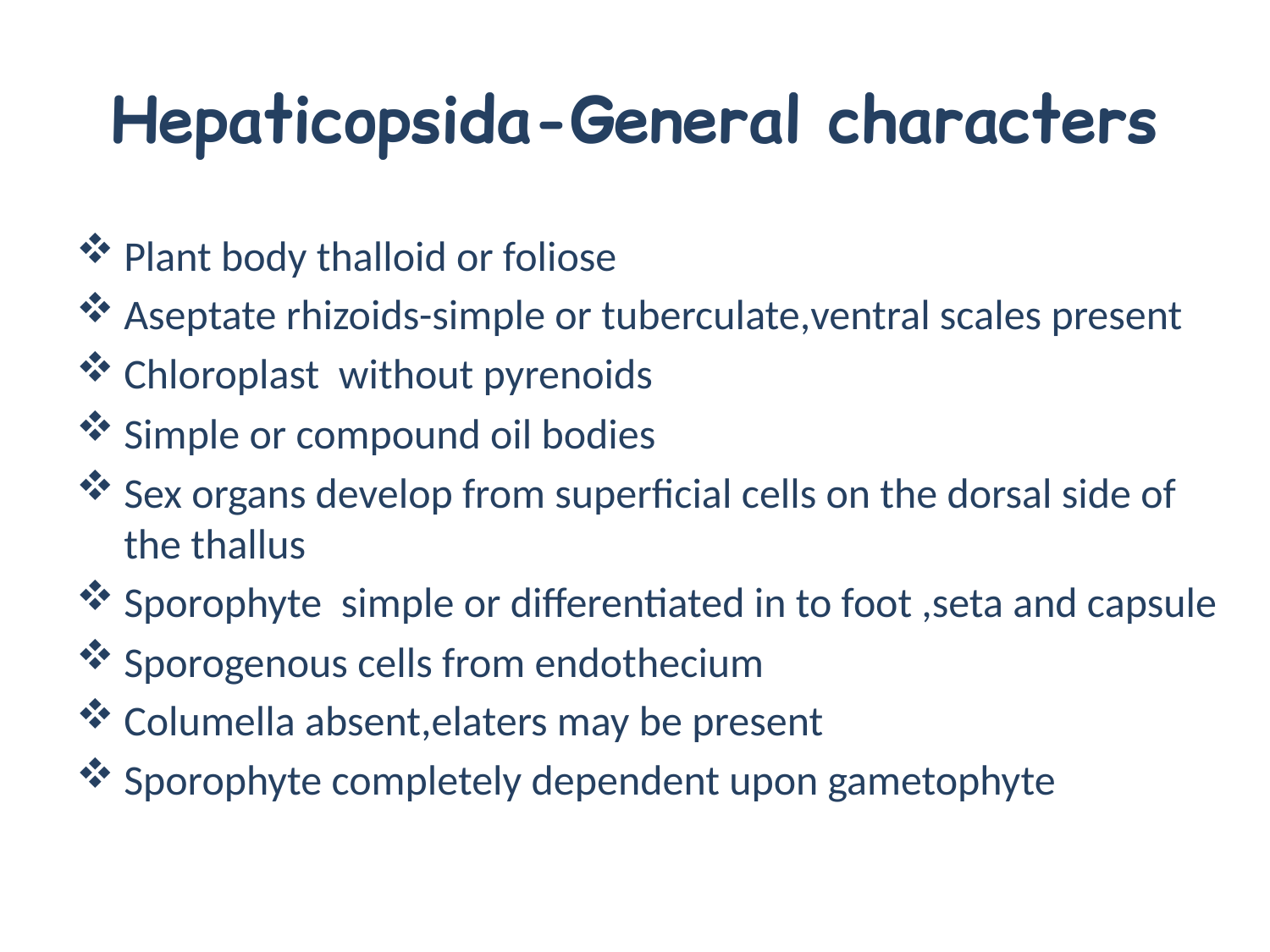

# Hepaticopsida-General characters
Plant body thalloid or foliose
Aseptate rhizoids-simple or tuberculate,ventral scales present
Chloroplast  without pyrenoids
Simple or compound oil bodies
Sex organs develop from superficial cells on the dorsal side of the thallus
Sporophyte  simple or differentiated in to foot ,seta and capsule
Sporogenous cells from endothecium
Columella absent,elaters may be present
Sporophyte completely dependent upon gametophyte